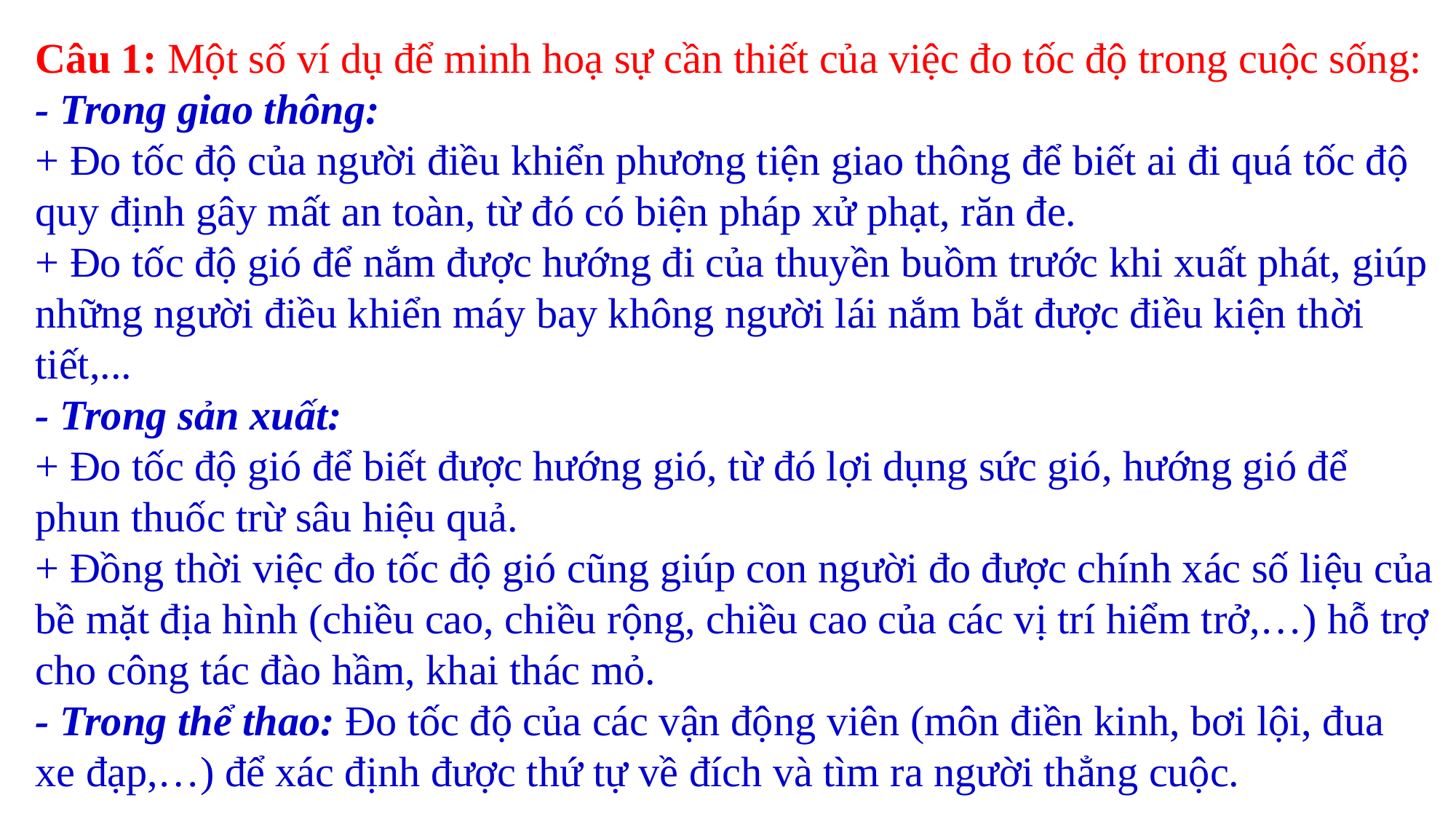

Câu 1: Một số ví dụ để minh hoạ sự cần thiết của việc đo tốc độ trong cuộc sống:
- Trong giao thông:
+ Đo tốc độ của người điều khiển phương tiện giao thông để biết ai đi quá tốc độ quy định gây mất an toàn, từ đó có biện pháp xử phạt, răn đe.
+ Đo tốc độ gió để nắm được hướng đi của thuyền buồm trước khi xuất phát, giúp những người điều khiển máy bay không người lái nắm bắt được điều kiện thời tiết,...
- Trong sản xuất:
+ Đo tốc độ gió để biết được hướng gió, từ đó lợi dụng sức gió, hướng gió để phun thuốc trừ sâu hiệu quả.
+ Đồng thời việc đo tốc độ gió cũng giúp con người đo được chính xác số liệu của bề mặt địa hình (chiều cao, chiều rộng, chiều cao của các vị trí hiểm trở,…) hỗ trợ cho công tác đào hầm, khai thác mỏ.
- Trong thể thao: Đo tốc độ của các vận động viên (môn điền kinh, bơi lội, đua xe đạp,…) để xác định được thứ tự về đích và tìm ra người thẳng cuộc.